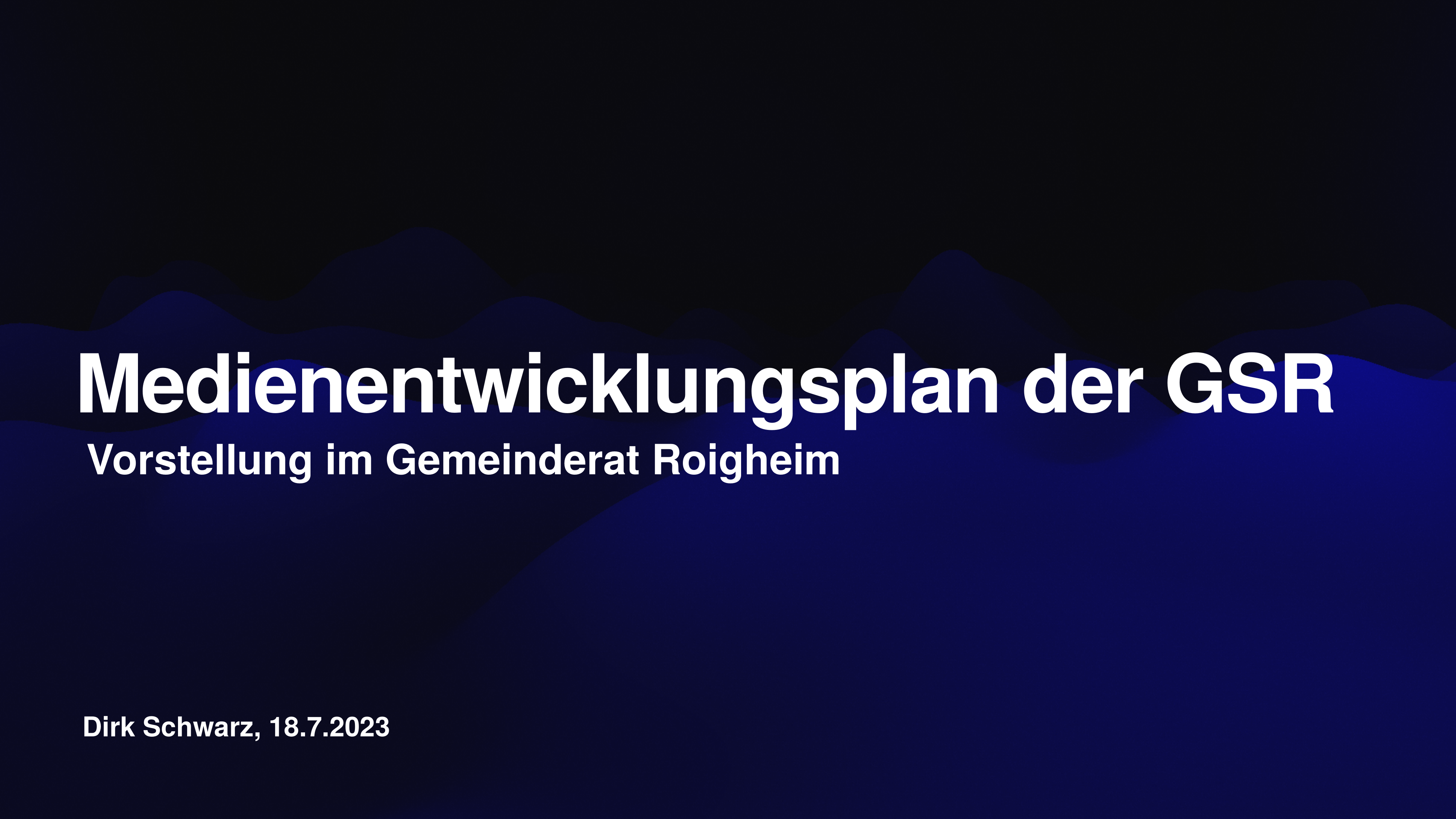

# Medienentwicklungsplan der GSR
 Vorstellung im Gemeinderat Roigheim
 Dirk Schwarz, 18.7.2023